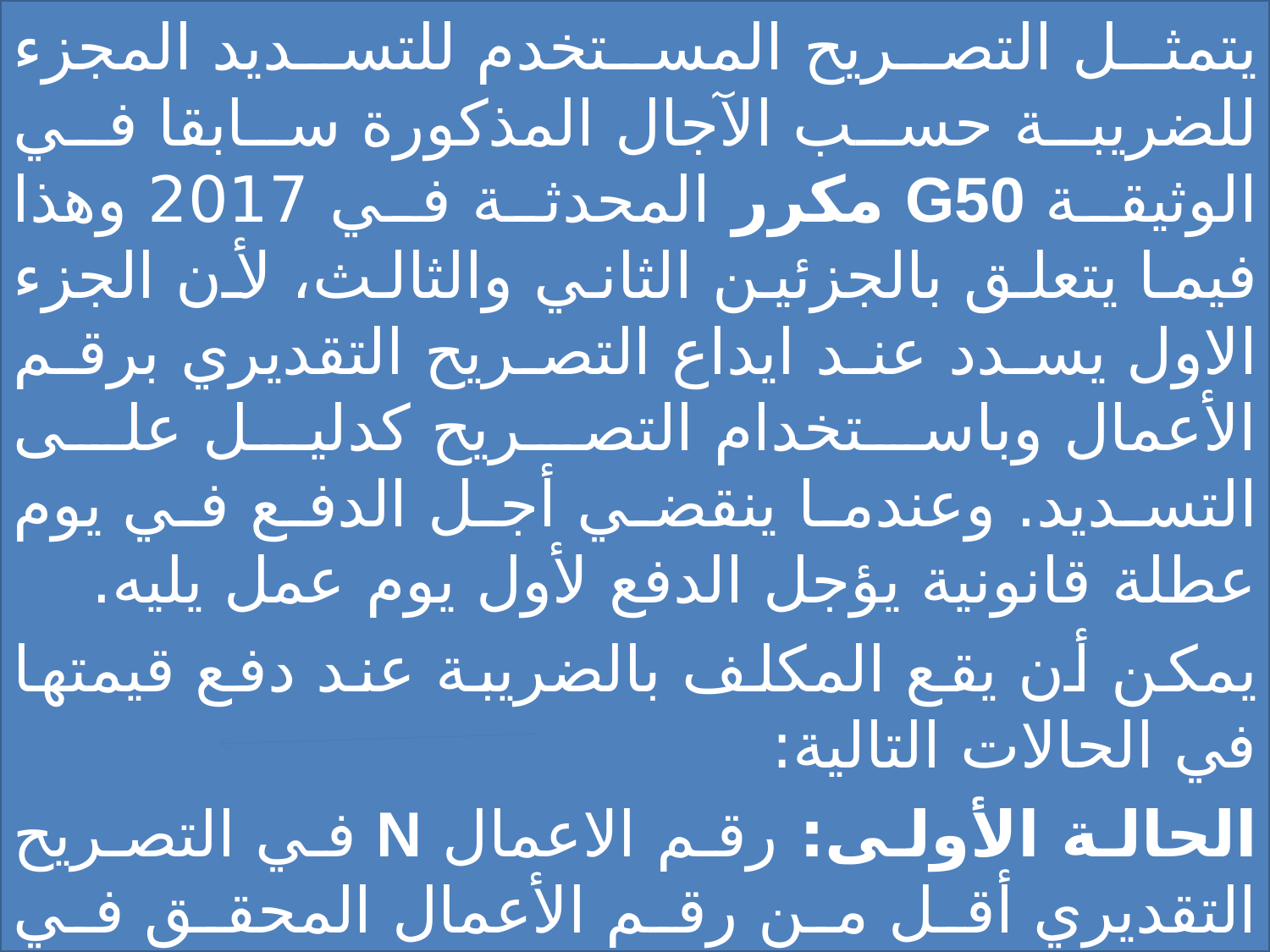

يتمثل التصريح المستخدم للتسديد المجزء للضريبة حسب الآجال المذكورة سابقا في الوثيقة G50 مكرر المحدثة في 2017 وهذا فيما يتعلق بالجزئين الثاني والثالث، لأن الجزء الاول يسدد عند ايداع التصريح التقديري برقم الأعمال وباستخدام التصريح كدليل على التسديد. وعندما ينقضي أجل الدفع في يوم عطلة قانونية يؤجل الدفع لأول يوم عمل يليه.
يمكن أن يقع المكلف بالضريبة عند دفع قيمتها في الحالات التالية:
الحالة الأولى: رقم الاعمال N في التصريح التقديري أقل من رقم الأعمال المحقق في السنة N+1 مع عدم تجاوز حدود 15.000.000دج، المكلف يلتزم بما يلي:
ايداع التصريح التكميلي في السنة N+1 بين 20 جانفي – 15 فيفري.
تسديد تلقائي للضريبة الجزافية حسب الفرق الموجب في رقم الاعمال.